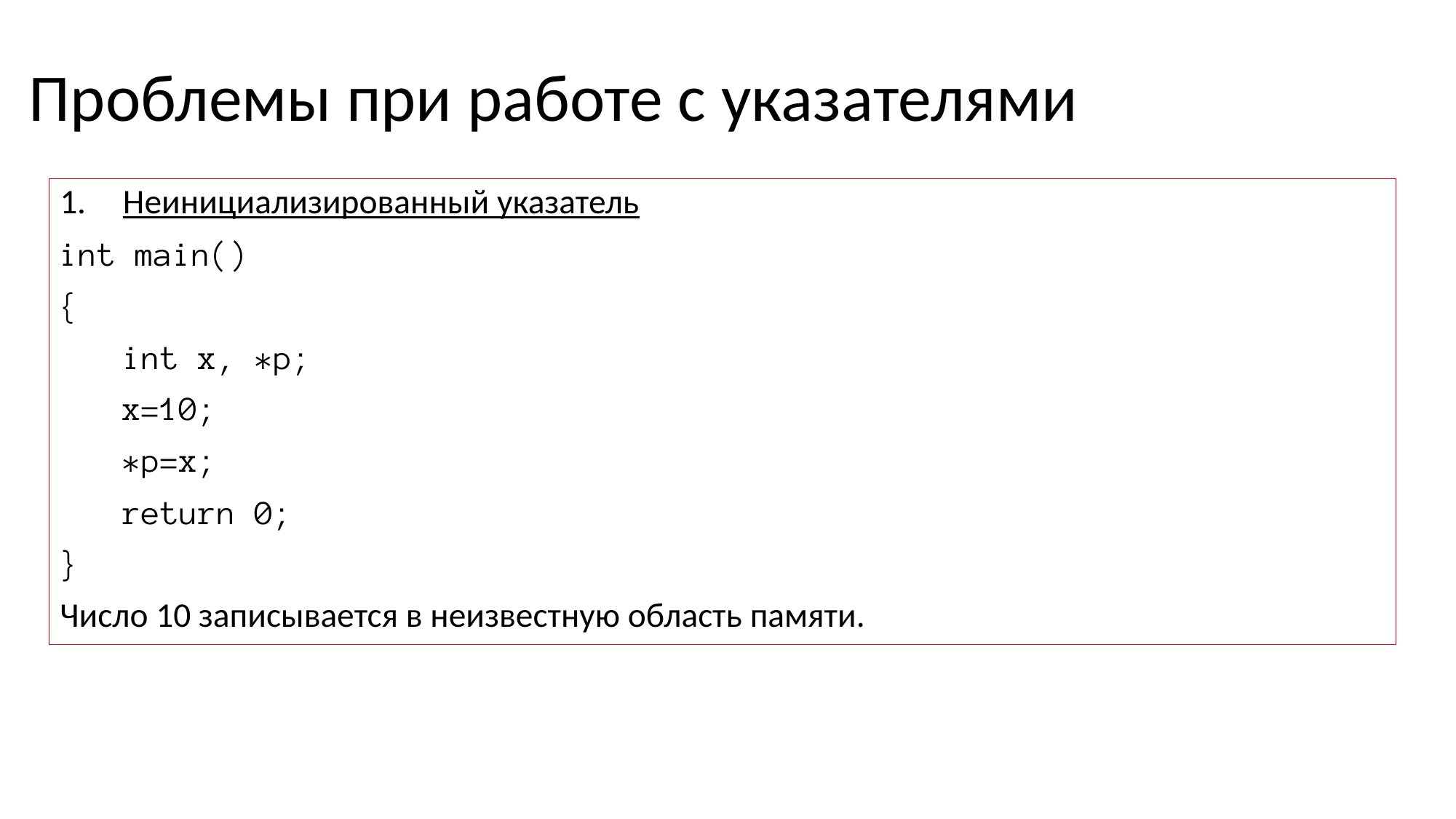

# Проблемы при работе с указателями
Неинициализированный указатель
int main()
{
	int x, *p;
	x=10;
	*p=x;
	return 0;
}
Число 10 записывается в неизвестную область памяти.
20